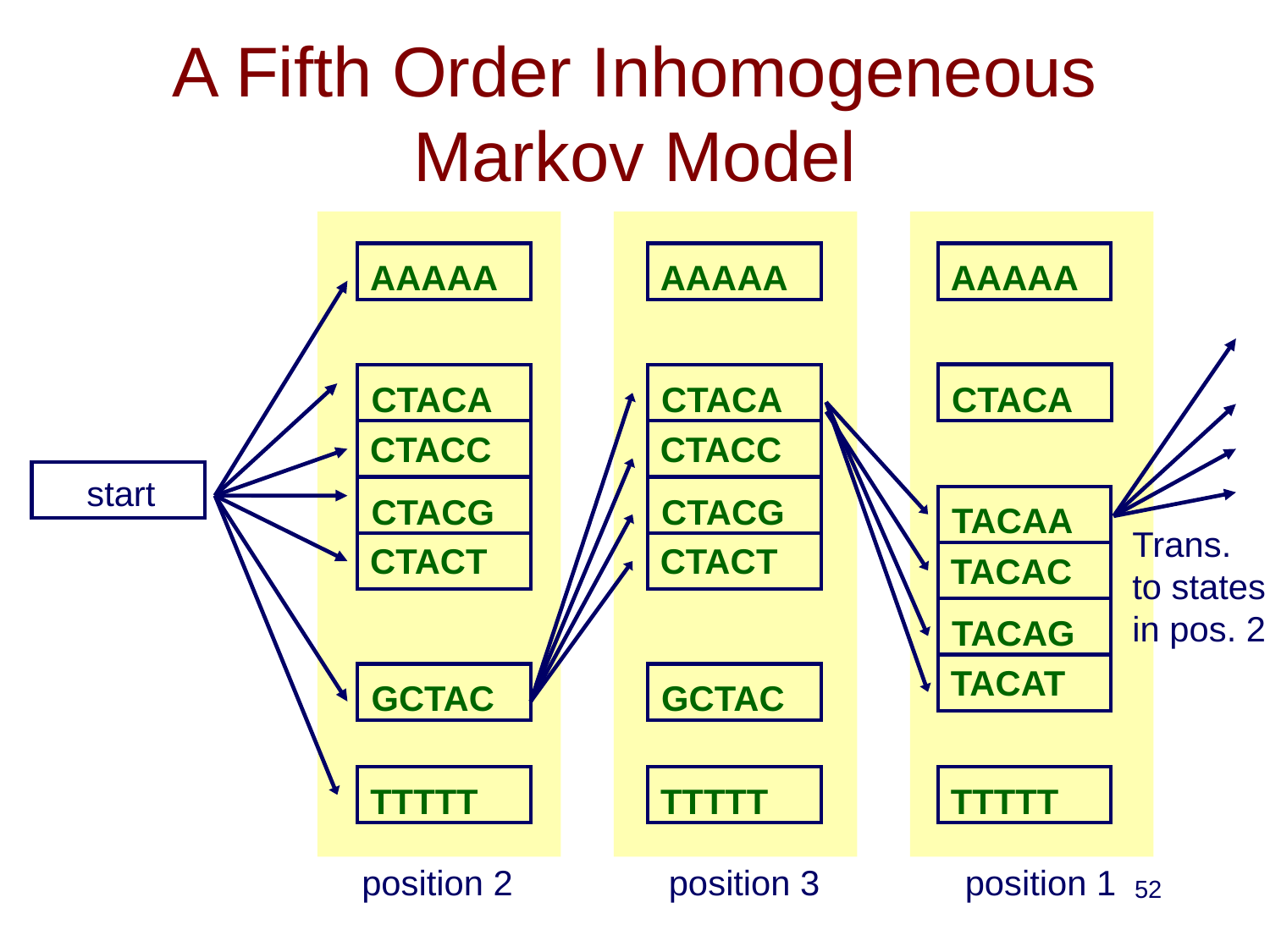

# A Fifth Order Inhomogeneous Markov Model

AAAAA

CTACA
CTACC

CTACG
CTACT

GCTAC

TTTTT

AAAAA

CTACA
CTACC

CTACG
CTACT

GCTAC

TTTTT

AAAAA

CTACA

start

TACAA

Trans.
to states
in pos. 2
TACAC

TACAG
TACAT

TTTTT
position 2
position 3
position 1
52